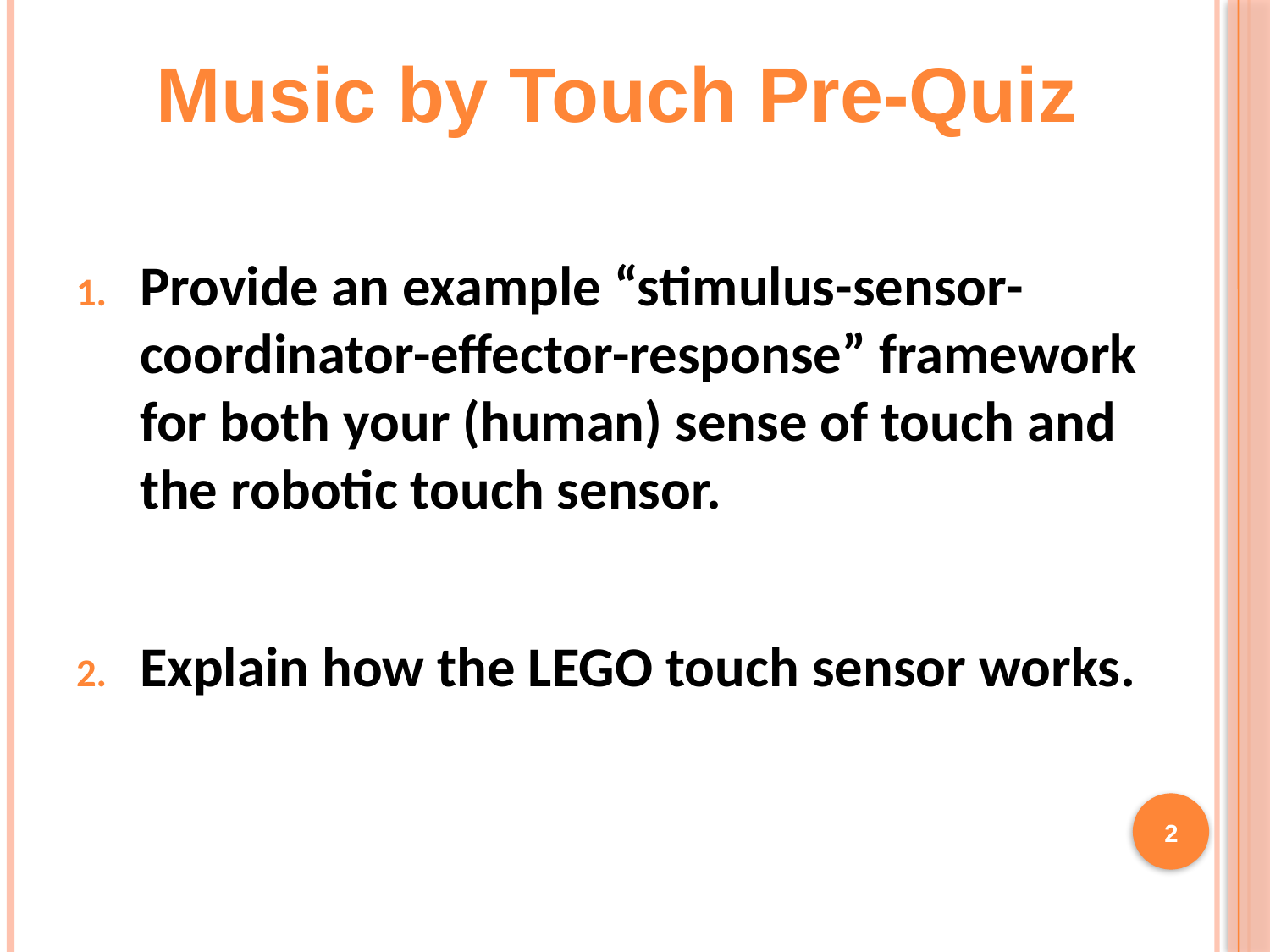

Music by Touch Pre-Quiz
Provide an example “stimulus-sensor-coordinator-effector-response” framework for both your (human) sense of touch and the robotic touch sensor.

Explain how the LEGO touch sensor works.
2